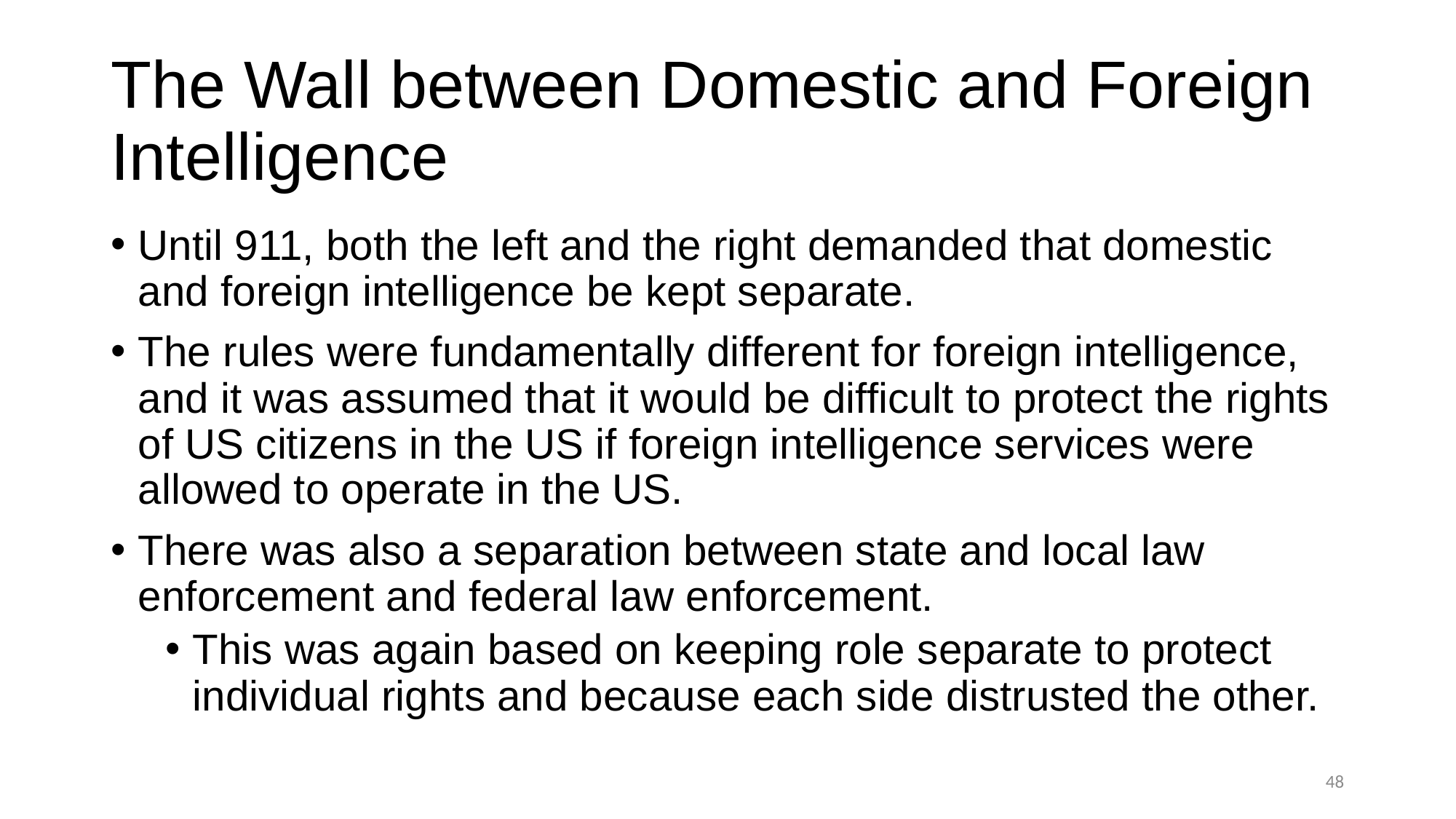

# The Wall between Domestic and Foreign Intelligence
Until 911, both the left and the right demanded that domestic and foreign intelligence be kept separate.
The rules were fundamentally different for foreign intelligence, and it was assumed that it would be difficult to protect the rights of US citizens in the US if foreign intelligence services were allowed to operate in the US.
There was also a separation between state and local law enforcement and federal law enforcement.
This was again based on keeping role separate to protect individual rights and because each side distrusted the other.

48